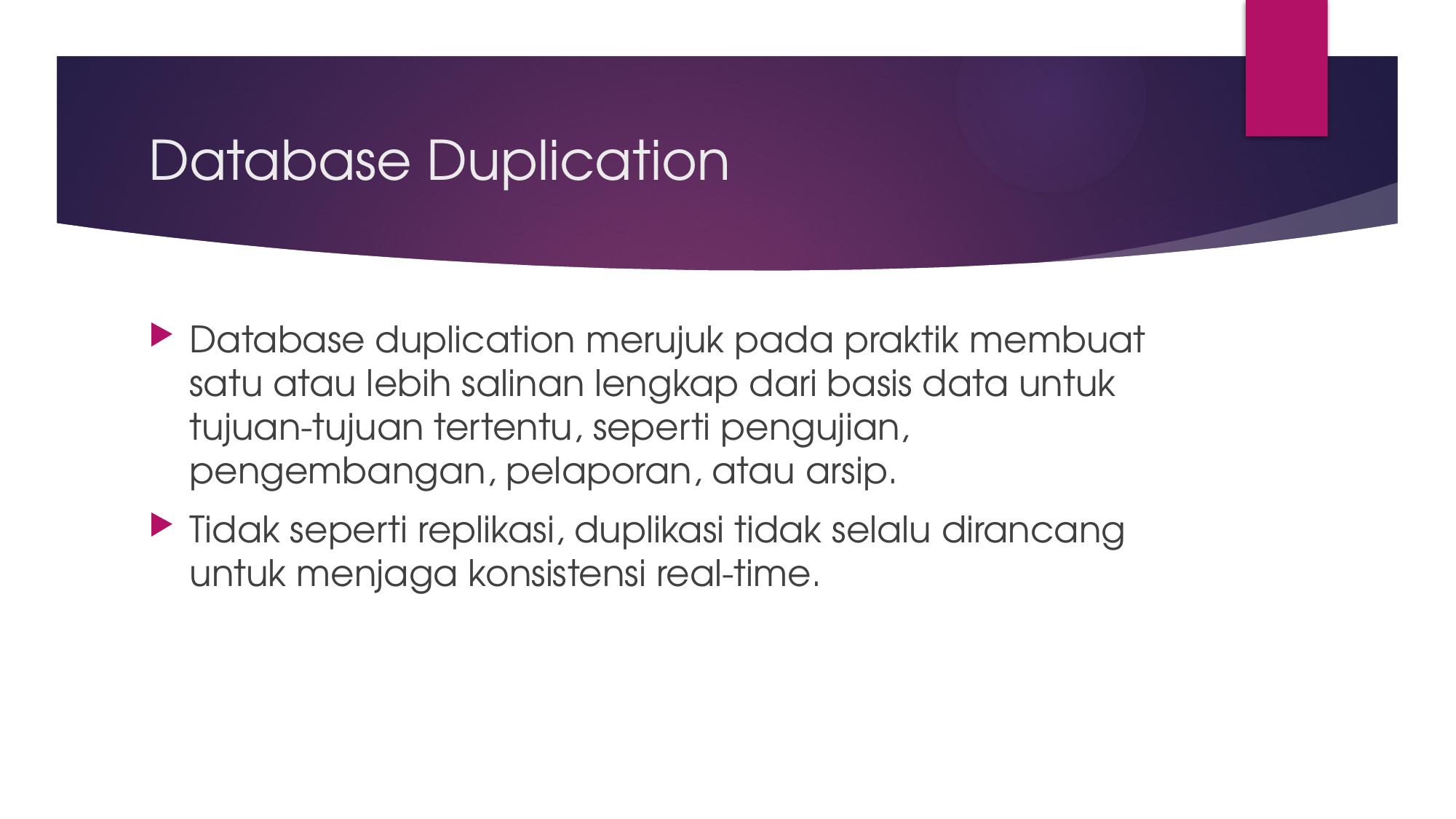

# Database Duplication
Database duplication merujuk pada praktik membuat satu atau lebih salinan lengkap dari basis data untuk tujuan-tujuan tertentu, seperti pengujian, pengembangan, pelaporan, atau arsip.
Tidak seperti replikasi, duplikasi tidak selalu dirancang untuk menjaga konsistensi real-time.